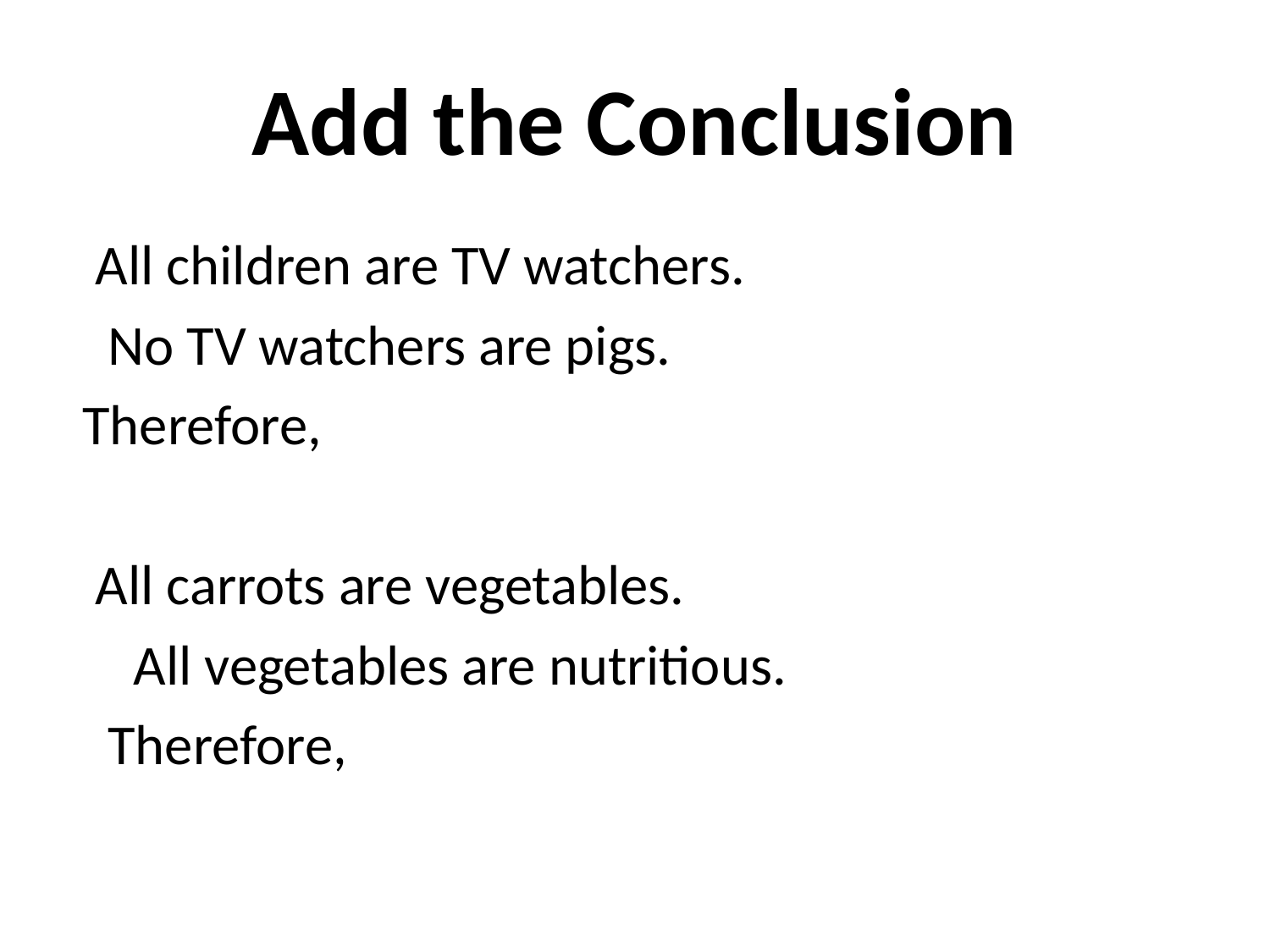

# Add the Conclusion
  All children are TV watchers.
   No TV watchers are pigs.
 Therefore,

  All carrots are vegetables.
     All vegetables are nutritious.
   Therefore,